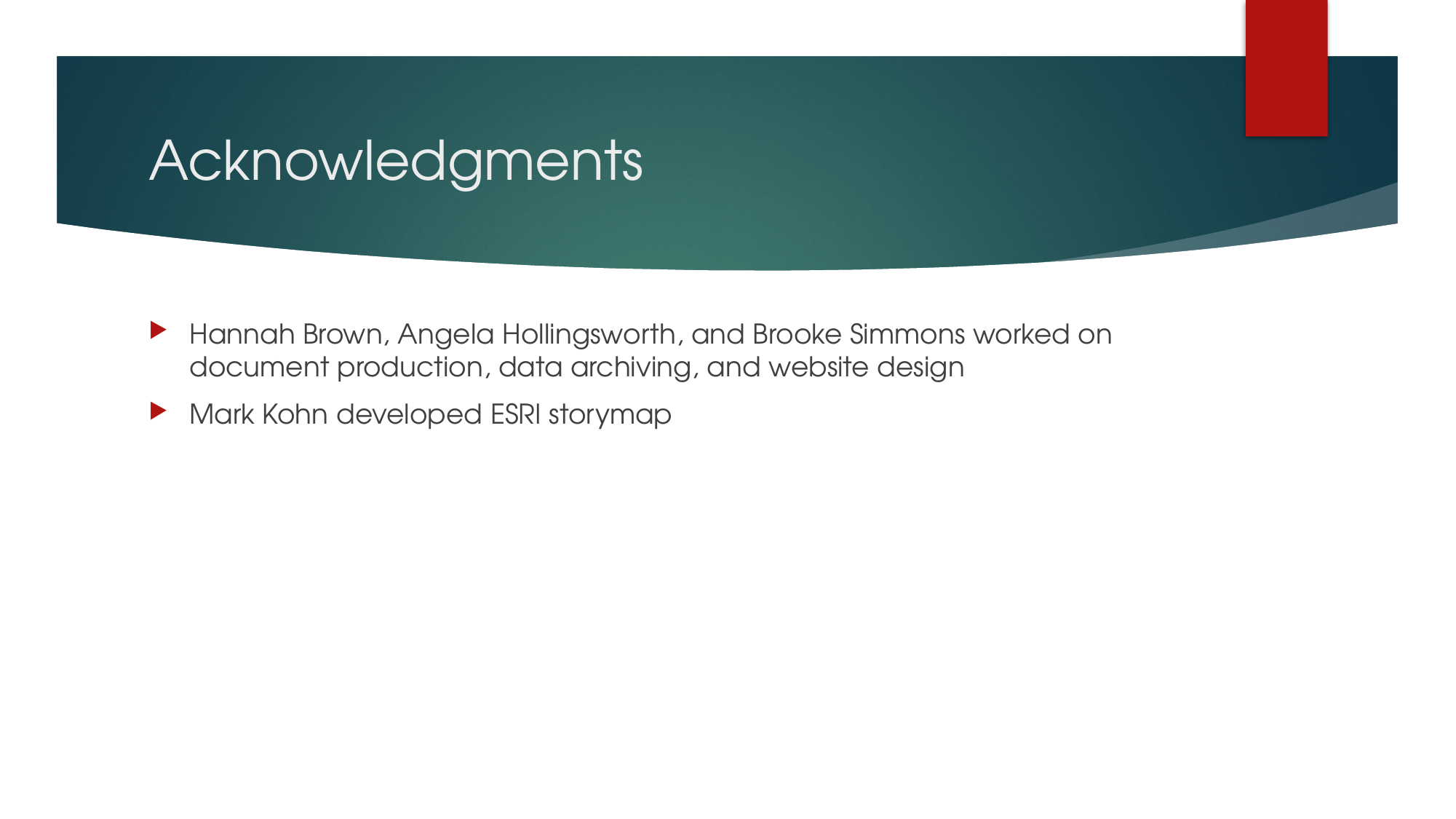

# Acknowledgments
Hannah Brown, Angela Hollingsworth, and Brooke Simmons worked on document production, data archiving, and website design
Mark Kohn developed ESRI storymap